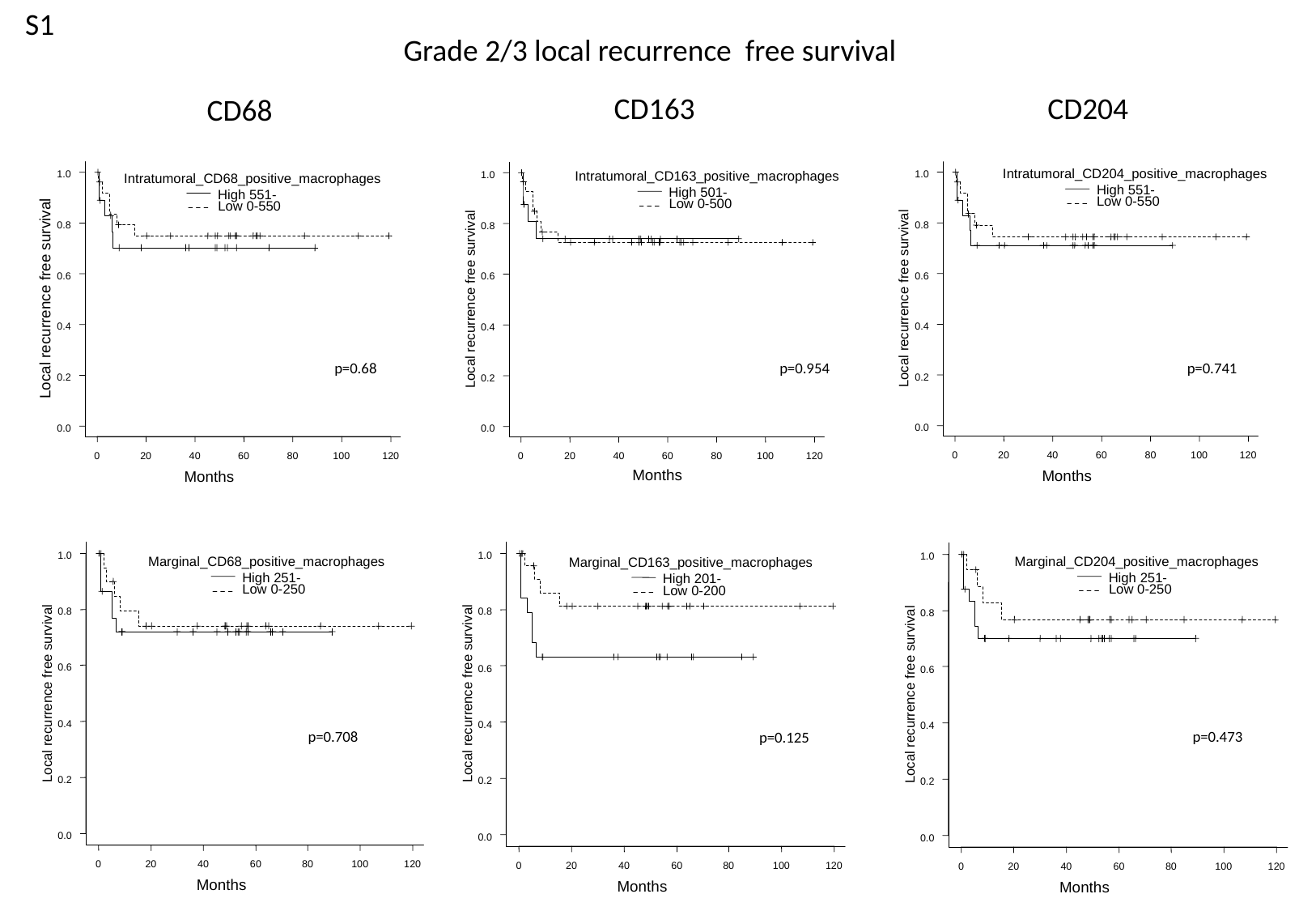

S1
Grade 2/3 local recurrence  free survival
CD163
CD204
CD68

1.0

0.8

0.6

Local recurrence free survival
0.4

0.2

0.0

0
20
40
60
80
100
120
Months

1.0

0.8

0.6

Local recurrence free survival
0.4

0.2

0.0

0
20
40
60
80
100
120
Months

Intratumoral_CD163_positive_macrophages
1.0

High 501-

Low 0-500

0.8

0.6

Local recurrence free survival
0.4

0.2

0.0

0
20
40
60
80
100
120
Months
Intratumoral_CD204_positive_macrophages
Intratumoral_CD68_positive_macrophages
High 551-
High 551-

Low 0-550

Low 0-550

p=0.68
p=0.954
p=0.741

1.0

0.8

0.6

Local recurrence free survival
0.4

0.2

0.0

0
20
40
60
80
100
120
Months

1.0

0.8

0.6

Local recurrence free survival
0.4

0.2

0.0

0
20
40
60
80
100
120
Months

1.0

0.8

0.6

Local recurrence free survival
0.4

0.2

0.0

0
20
40
60
80
100
120
Months
Marginal_CD204_positive_macrophages
Marginal_CD68_positive_macrophages
Marginal_CD163_positive_macrophages
High 251-
High 251-
High 201-

Low 0-250
Low 0-250
Low 0-200

p=0.708
p=0.473
p=0.125